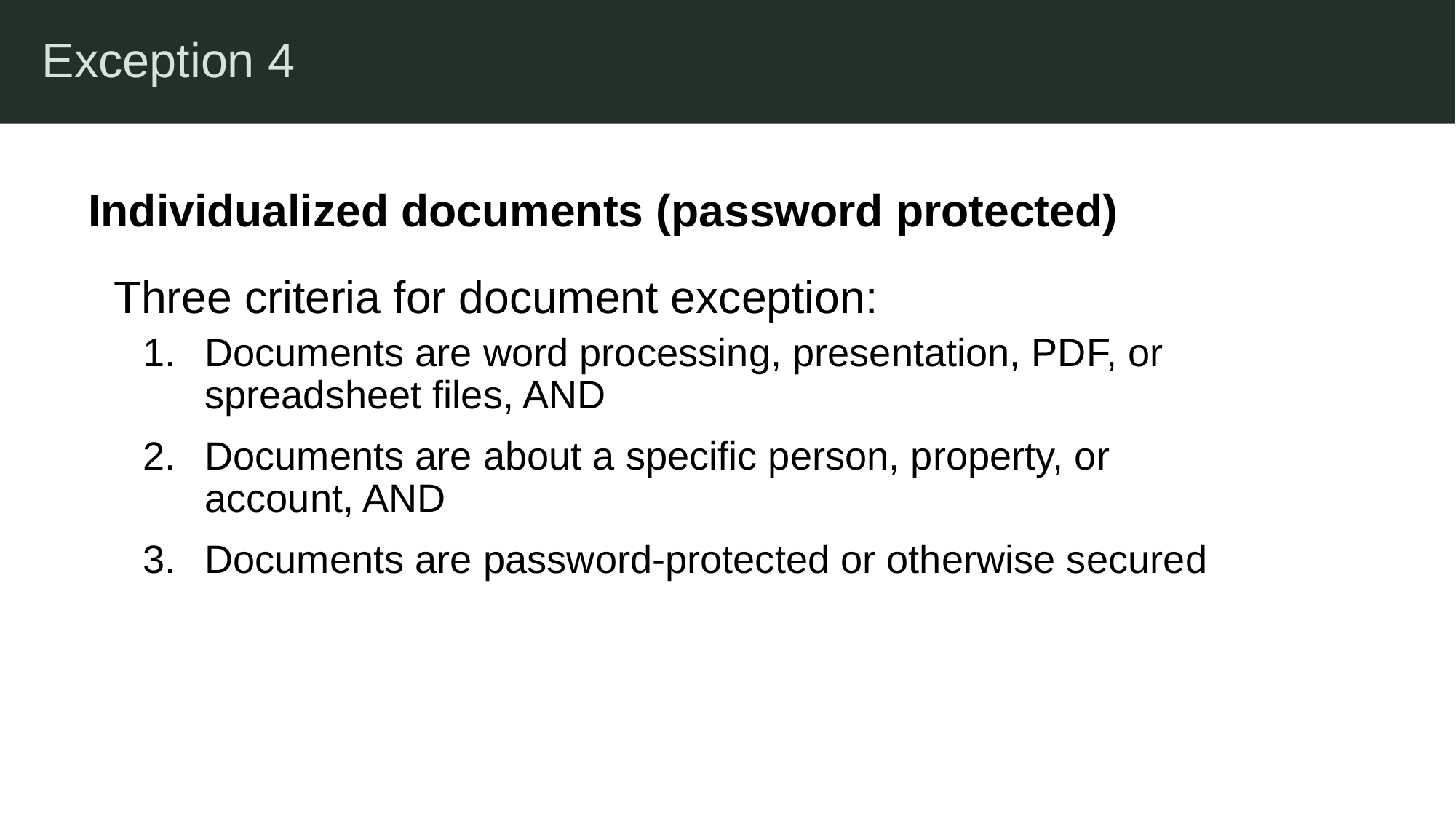

Exception 4
Individualized documents (password protected)

  Three criteria for document exception:
Documents are word processing, presentation, PDF, or spreadsheet files, AND
Documents are about a specific person, property, or account, AND
Documents are password-protected or otherwise secured